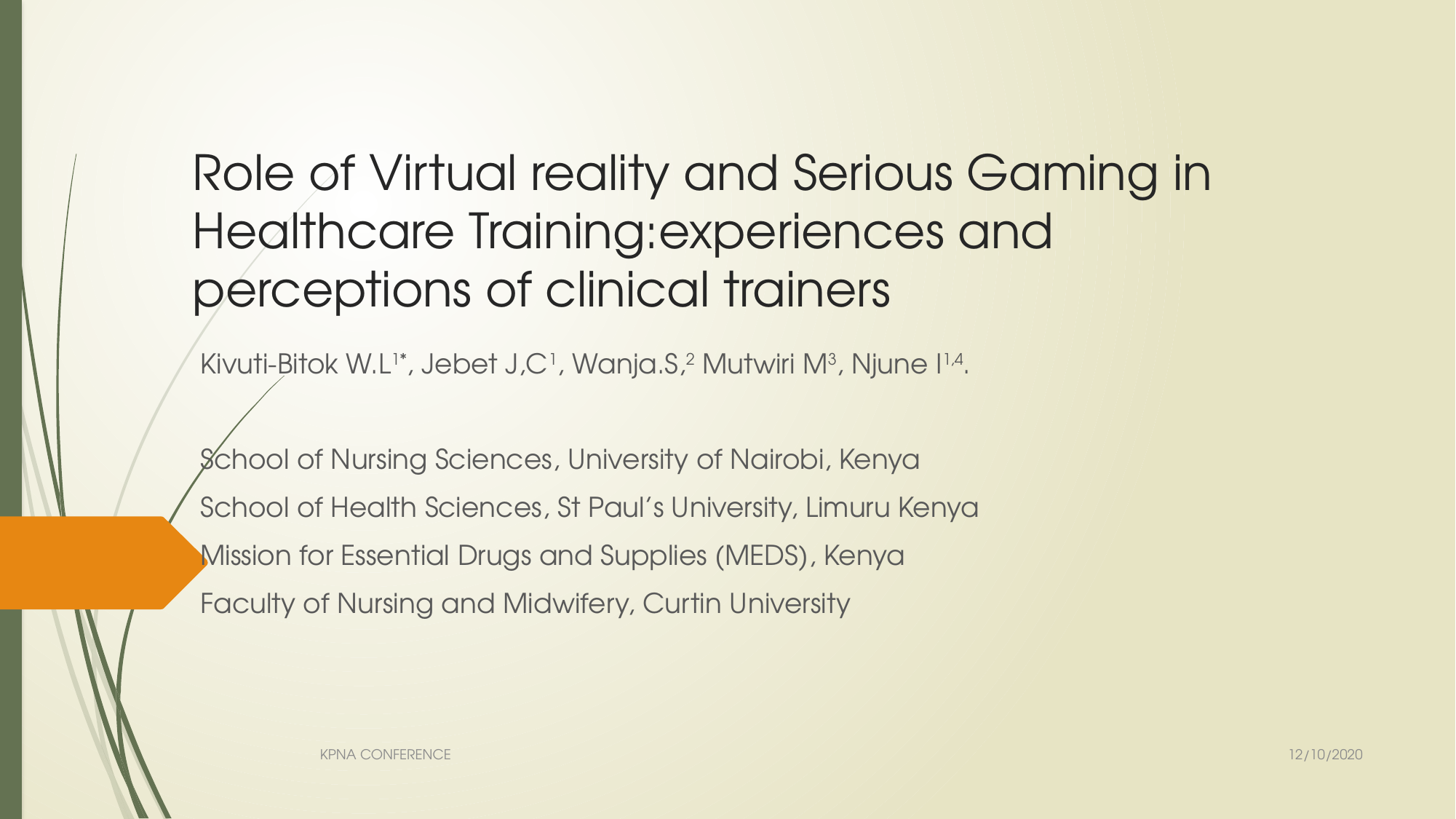

# Role of Virtual reality and Serious Gaming in Healthcare Training:experiences and perceptions of clinical trainers
Kivuti-Bitok W.L1*, Jebet J,C1, Wanja.S,2 Mutwiri M3, Njune I1,4.

School of Nursing Sciences, University of Nairobi, Kenya
School of Health Sciences, St Paul’s University, Limuru Kenya
Mission for Essential Drugs and Supplies (MEDS), Kenya
Faculty of Nursing and Midwifery, Curtin University

12/10/2020
KPNA CONFERENCE